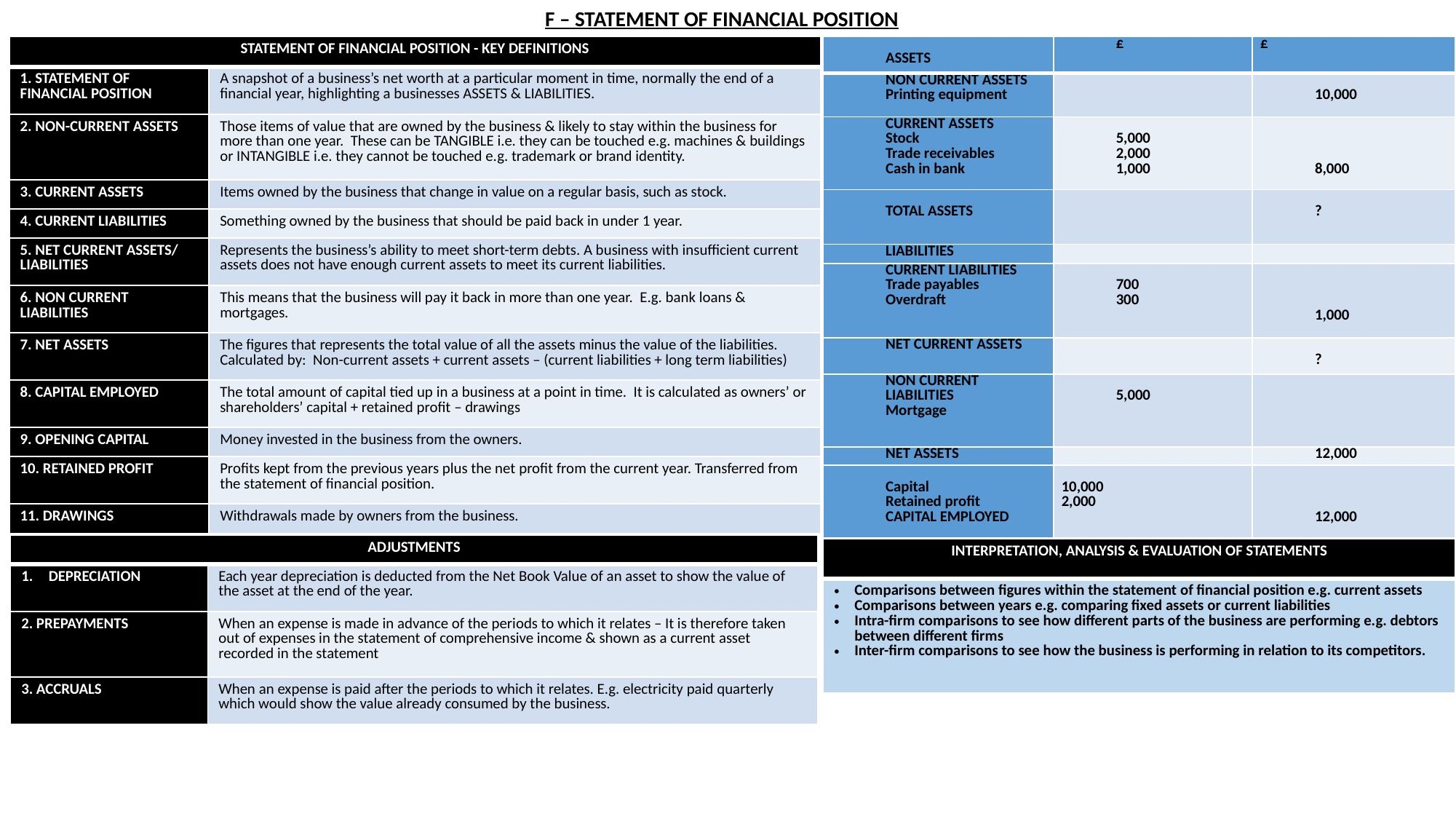

F – STATEMENT OF FINANCIAL POSITION
| STATEMENT OF FINANCIAL POSITION - KEY DEFINITIONS |  |
| --- | --- |
| 1. STATEMENT OF FINANCIAL POSITION | A snapshot of a business’s net worth at a particular moment in time, normally the end of a financial year, highlighting a businesses ASSETS & LIABILITIES. |
| 2. NON-CURRENT ASSETS | Those items of value that are owned by the business & likely to stay within the business for more than one year. These can be TANGIBLE i.e. they can be touched e.g. machines & buildings or INTANGIBLE i.e. they cannot be touched e.g. trademark or brand identity. |
| 3. CURRENT ASSETS | Items owned by the business that change in value on a regular basis, such as stock. |
| 4. CURRENT LIABILITIES | Something owned by the business that should be paid back in under 1 year. |
| 5. NET CURRENT ASSETS/ LIABILITIES | Represents the business’s ability to meet short-term debts. A business with insufficient current assets does not have enough current assets to meet its current liabilities. |
| 6. NON CURRENT LIABILITIES | This means that the business will pay it back in more than one year. E.g. bank loans & mortgages. |
| 7. NET ASSETS | The figures that represents the total value of all the assets minus the value of the liabilities. Calculated by: Non-current assets + current assets – (current liabilities + long term liabilities) |
| 8. CAPITAL EMPLOYED | The total amount of capital tied up in a business at a point in time. It is calculated as owners’ or shareholders’ capital + retained profit – drawings |
| 9. OPENING CAPITAL | Money invested in the business from the owners. |
| 10. RETAINED PROFIT | Profits kept from the previous years plus the net profit from the current year. Transferred from the statement of financial position. |
| 11. DRAWINGS | Withdrawals made by owners from the business. |
| ASSETS | £ | £ |
| --- | --- | --- |
| NON CURRENT ASSETS Printing equipment |  | 10,000 |
| CURRENT ASSETS Stock Trade receivables Cash in bank | 5,000 2,000 1,000 | 8,000 |
| TOTAL ASSETS |  | ? |
| LIABILITIES |  |  |
| CURRENT LIABILITIES Trade payables Overdraft | 700 300 | 1,000 |
| NET CURRENT ASSETS |  | ? |
| NON CURRENT LIABILITIES Mortgage | 5,000 |  |
| NET ASSETS |  | 12,000 |
| Capital Retained profit CAPITAL EMPLOYED | 10,000 2,000 | 12,000 |
| ADJUSTMENTS |  |
| --- | --- |
| DEPRECIATION | Each year depreciation is deducted from the Net Book Value of an asset to show the value of the asset at the end of the year. |
| 2. PREPAYMENTS | When an expense is made in advance of the periods to which it relates – It is therefore taken out of expenses in the statement of comprehensive income & shown as a current asset recorded in the statement |
| 3. ACCRUALS | When an expense is paid after the periods to which it relates. E.g. electricity paid quarterly which would show the value already consumed by the business. |
| INTERPRETATION, ANALYSIS & EVALUATION OF STATEMENTS |
| --- |
| Comparisons between figures within the statement of financial position e.g. current assets Comparisons between years e.g. comparing fixed assets or current liabilities Intra-firm comparisons to see how different parts of the business are performing e.g. debtors between different firms Inter-firm comparisons to see how the business is performing in relation to its competitors. |